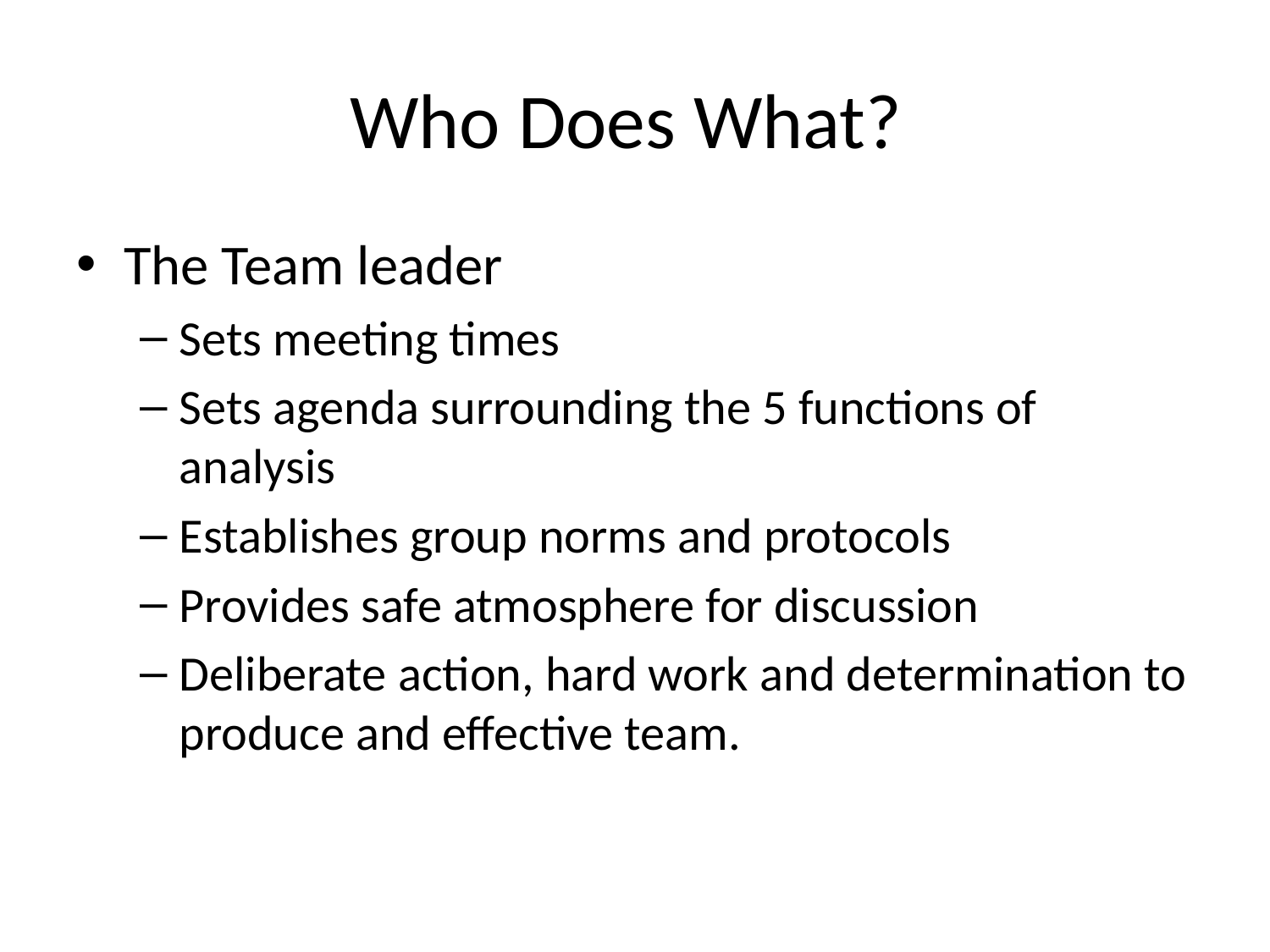

# Who Does What?
The Team leader
Sets meeting times
Sets agenda surrounding the 5 functions of analysis
Establishes group norms and protocols
Provides safe atmosphere for discussion
Deliberate action, hard work and determination to produce and effective team.